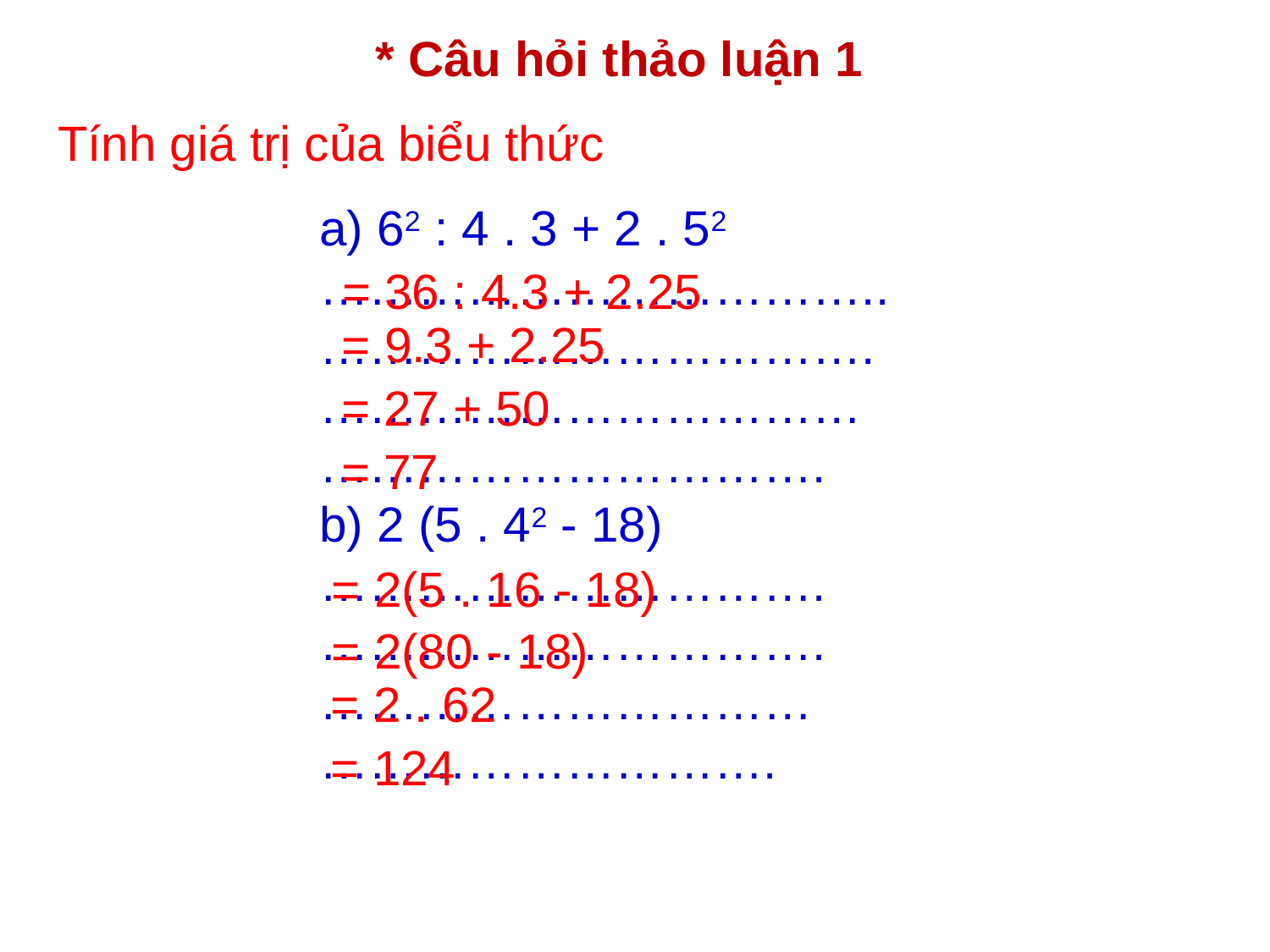

* Câu hỏi thảo luận 1
Tính giá trị của biểu thức
a) 62 : 4 . 3 + 2 . 52
……………………………..
…………………………….
……………………………
………………………….
b) 2 (5 . 42 - 18)
………………………….
………………………….
…………………………
……………………….
= 36 : 4.3 + 2.25
= 9.3 + 2.25
= 27 + 50
= 77
= 2(5 . 16 - 18)
= 2(80 - 18)
= 2 . 62
= 124